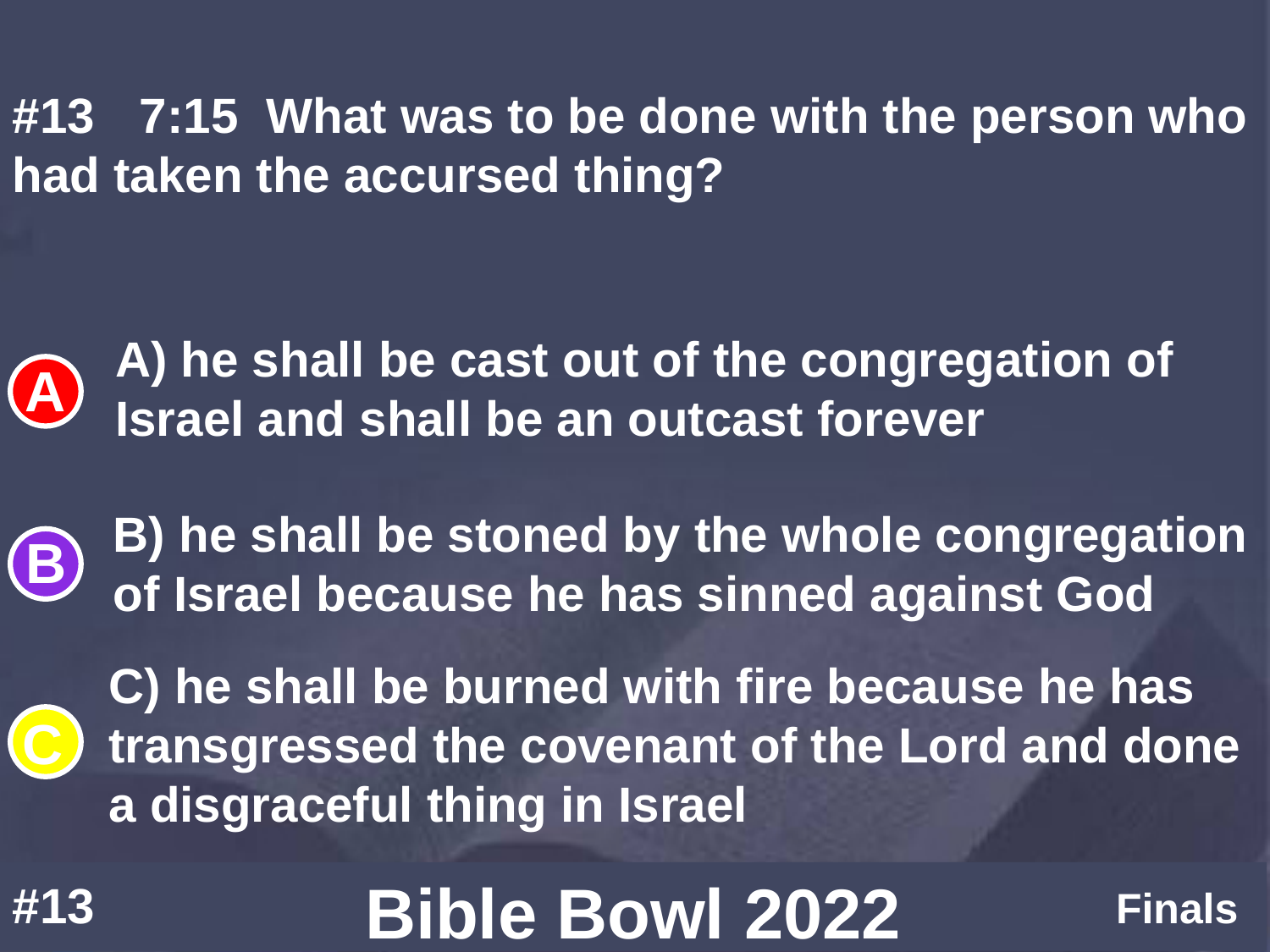

#13	7:15	What was to be done with the person who had taken the accursed thing?
A) he shall be cast out of the congregation of Israel and shall be an outcast forever
B) he shall be stoned by the whole congregation of Israel because he has sinned against God
C) he shall be burned with fire because he has transgressed the covenant of the Lord and done a disgraceful thing in Israel
#13